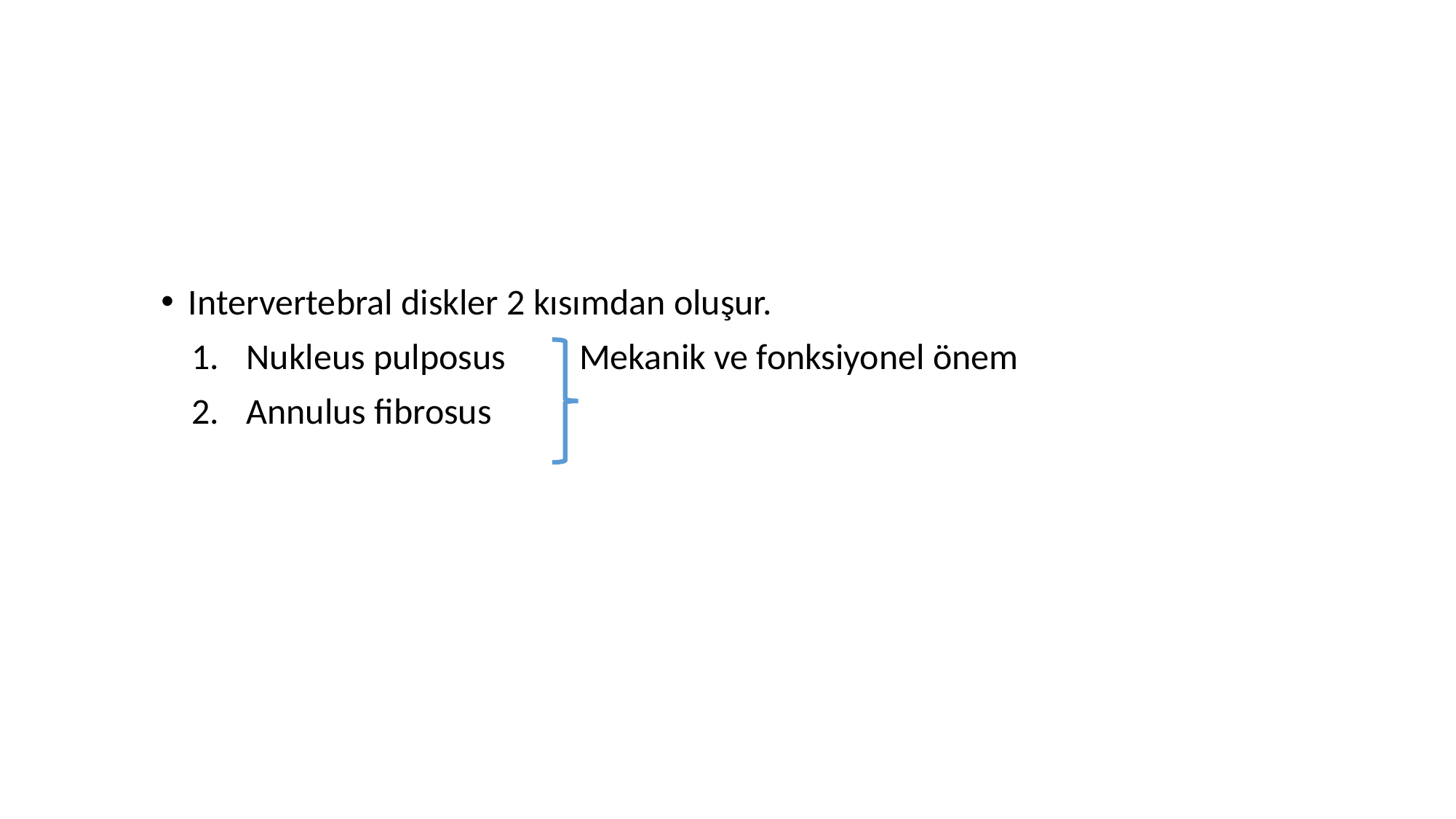

Intervertebral diskler 2 kısımdan oluşur.
Nukleus pulposus         Mekanik ve fonksiyonel önem
Annulus fibrosus

10